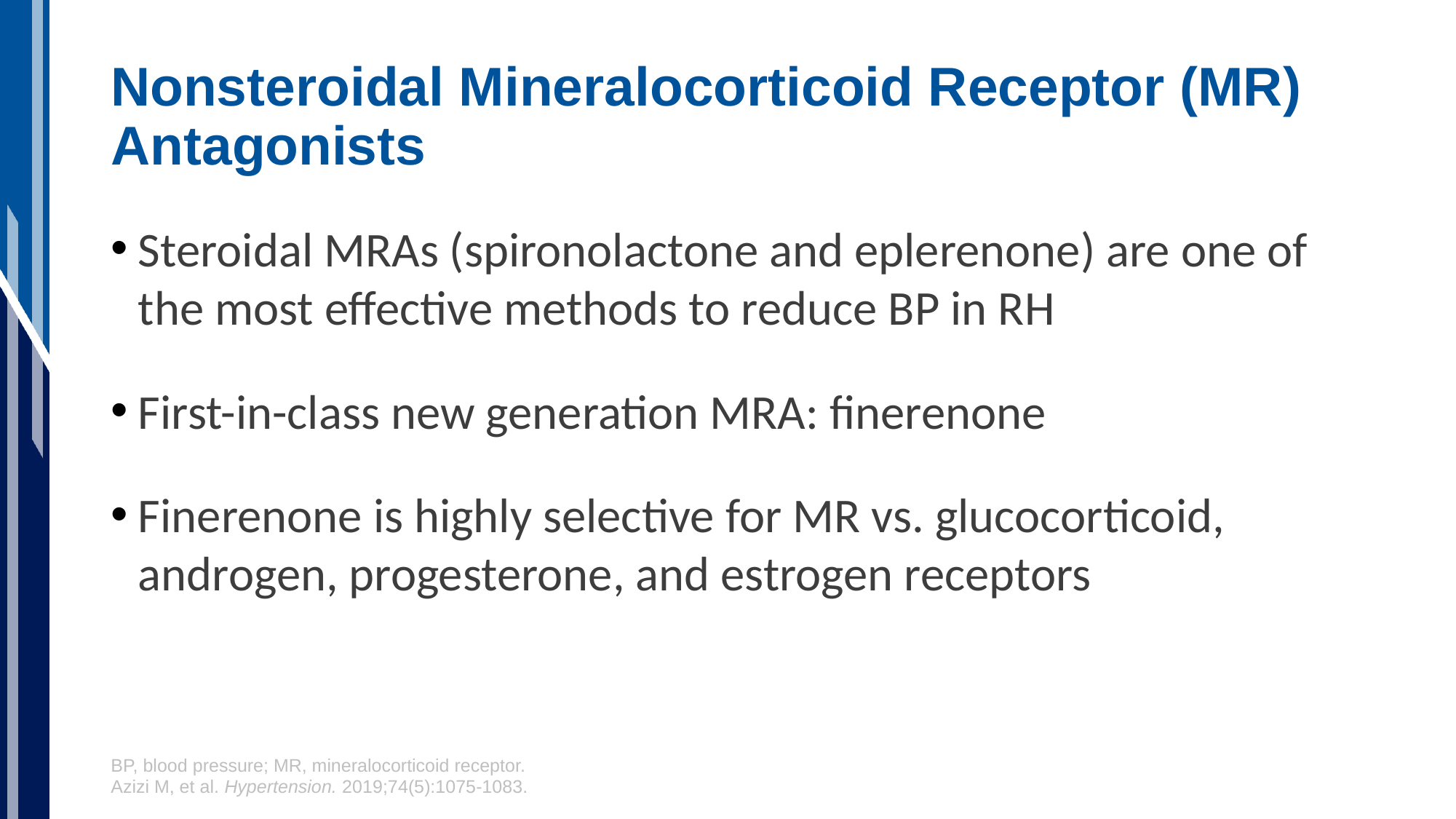

# Nonsteroidal Mineralocorticoid Receptor (MR) Antagonists
Steroidal MRAs (spironolactone and eplerenone) are one of the most effective methods to reduce BP in RH
First-in-class new generation MRA: finerenone
Finerenone is highly selective for MR vs. glucocorticoid, androgen, progesterone, and estrogen receptors

BP, blood pressure; MR, mineralocorticoid receptor.
Azizi M, et al. Hypertension. 2019;74(5):1075-1083.